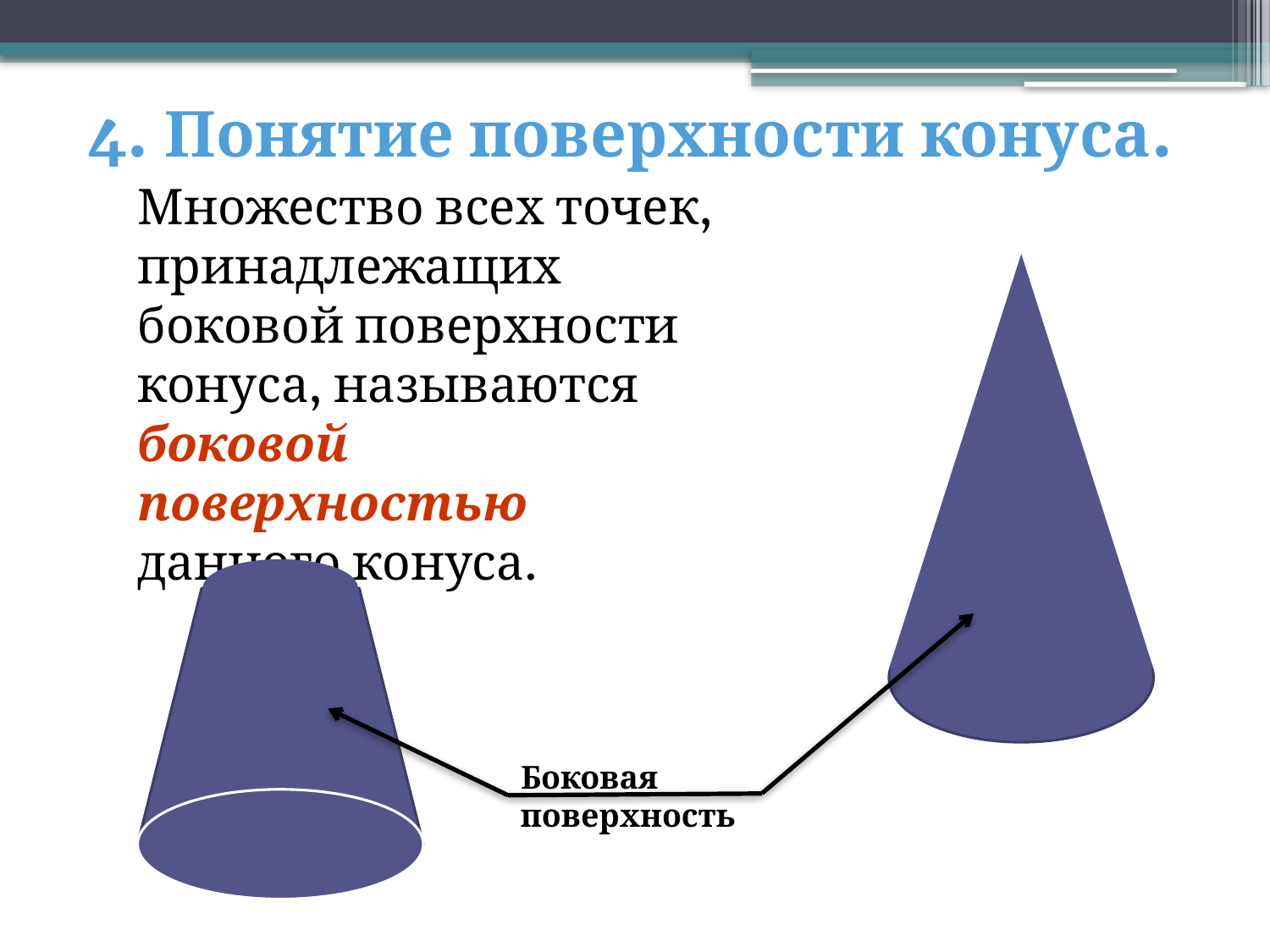

4. Понятие поверхности конуса.
   Множество всех точек, принадлежащих боковой поверхности конуса, называются боковой поверхностью данного конуса.

Боковая поверхность